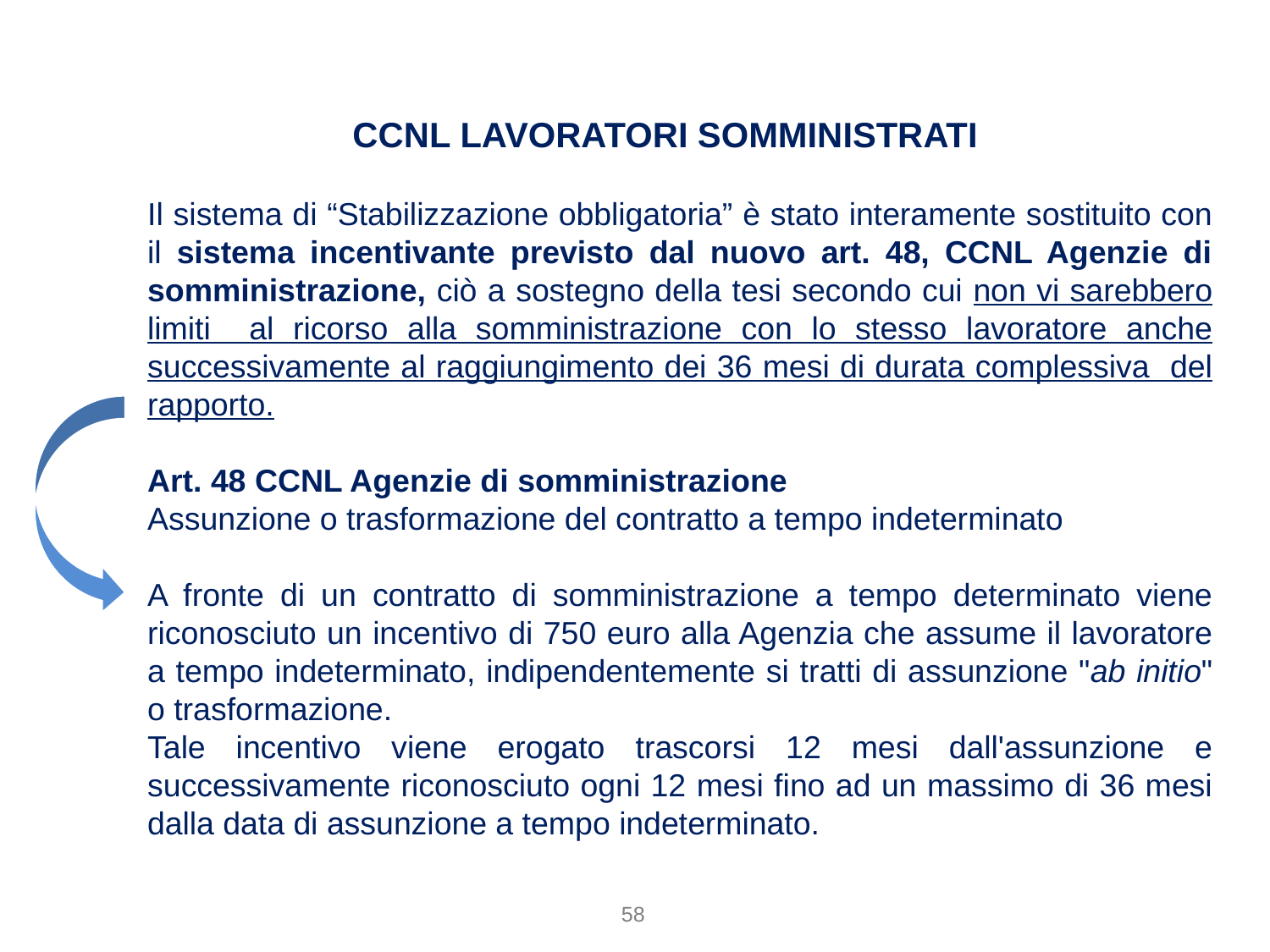

CCNL lavoratori somministrati
Il sistema di “Stabilizzazione obbligatoria” è stato interamente sostituito con il sistema incentivante previsto dal nuovo art. 48, CCNL Agenzie di somministrazione, ciò a sostegno della tesi secondo cui non vi sarebbero limiti  al ricorso alla somministrazione con lo stesso lavoratore anche successivamente al raggiungimento dei 36 mesi di durata complessiva  del rapporto.

Art. 48 CCNL Agenzie di somministrazione
Assunzione o trasformazione del contratto a tempo indeterminato
A fronte di un contratto di somministrazione a tempo determinato viene riconosciuto un incentivo di 750 euro alla Agenzia che assume il lavoratore a tempo indeterminato, indipendentemente si tratti di assunzione "ab initio" o trasformazione.
Tale incentivo viene erogato trascorsi 12 mesi dall'assunzione e successivamente riconosciuto ogni 12 mesi fino ad un massimo di 36 mesi dalla data di assunzione a tempo indeterminato.

58